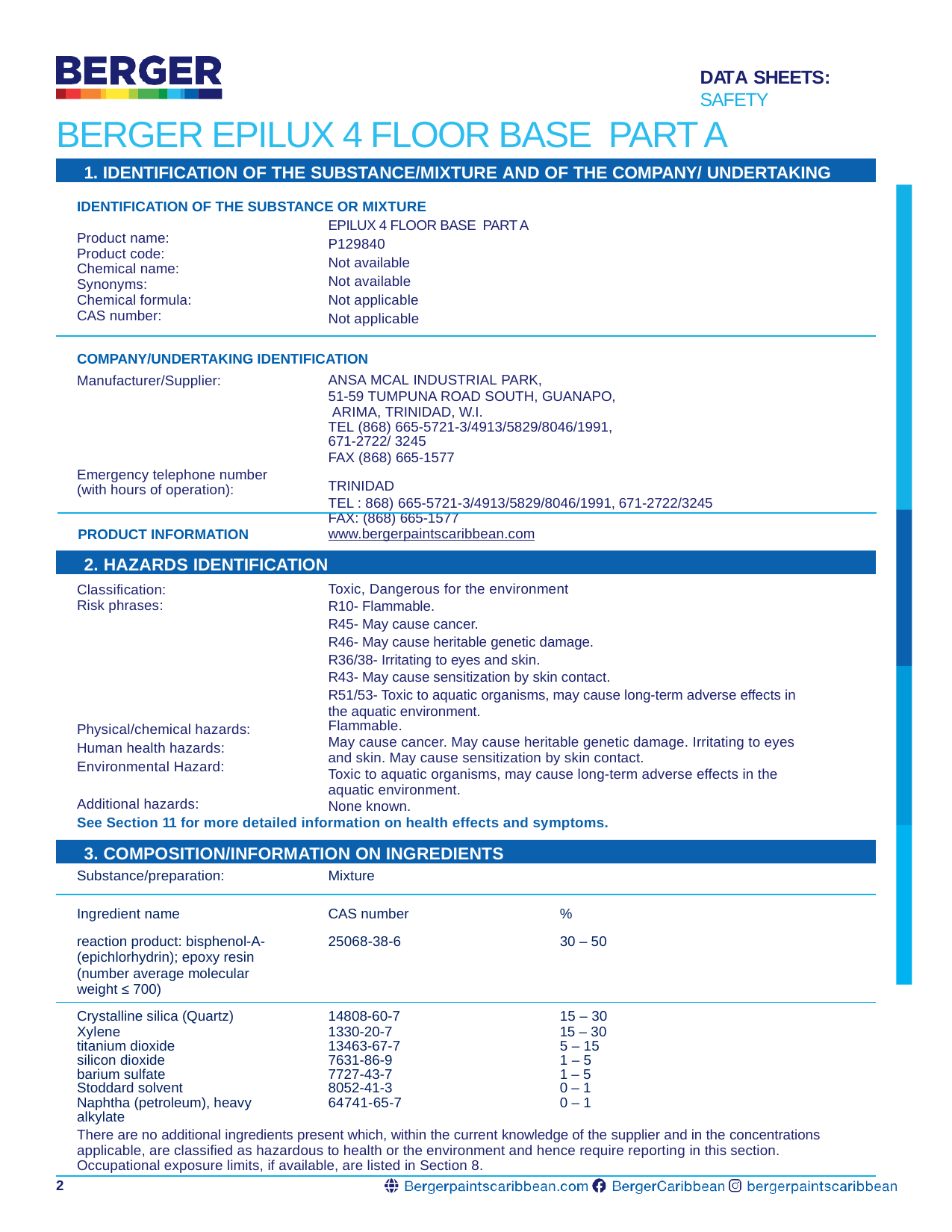

DATA SHEETS: SAFETY
# BERGER EPILUX 4 FLOOR BASE  PART A
1. IDENTIFICATION OF THE SUBSTANCE/MIXTURE AND OF THE COMPANY/ UNDERTAKING

IDENTIFICATION OF THE SUBSTANCE OR MIXTURE
EPILUX 4 FLOOR BASE  PART A
P129840
Not available
Not available
Not applicable
Not applicable
Product name:  Product code:  Chemical name:  Synonyms:  Chemical formula:  CAS number:

COMPANY/UNDERTAKING IDENTIFICATION
Manufacturer/Supplier:
ANSA MCAL INDUSTRIAL PARK,
51-59 TUMPUNA ROAD SOUTH, GUANAPO,  ARIMA, TRINIDAD, W.I.
TEL (868) 665-5721-3/4913/5829/8046/1991, 671-2722/ 3245
FAX (868) 665-1577

TRINIDAD
TEL : 868) 665-5721-3/4913/5829/8046/1991, 671-2722/3245  FAX: (868) 665-1577
Emergency telephone number  (with hours of operation):

PRODUCT INFORMATION
www.bergerpaintscaribbean.com
2. HAZARDS IDENTIFICATION
Classification:  Risk phrases:
Toxic, Dangerous for the environment
R10- Flammable.
R45- May cause cancer.
R46- May cause heritable genetic damage.
R36/38- Irritating to eyes and skin.
R43- May cause sensitization by skin contact.
R51/53- Toxic to aquatic organisms, may cause long-term adverse effects in the aquatic environment.
Flammable.
May cause cancer. May cause heritable genetic damage. Irritating to eyes and skin. May cause sensitization by skin contact.
Toxic to aquatic organisms, may cause long-term adverse effects in the aquatic environment.
None known.
Physical/chemical hazards:
Human health hazards:
Environmental Hazard:

Additional hazards:
See Section 11 for more detailed information on health effects and symptoms.
3. COMPOSITION/INFORMATION ON INGREDIENTS
| Substance/preparation: | Mixture |  |
| --- | --- | --- |
| Ingredient name reaction product: bisphenol-A-(epichlorhydrin); epoxy resin (number average molecular weight ≤ 700) | CAS number 25068-38-6 | % 30 – 50 |
| Crystalline silica (Quartz) | 14808-60-7 | 15 – 30 |
| Xylene titanium dioxide silicon dioxide | 1330-20-7 13463-67-7 7631-86-9 | 15 – 30 5 – 15 1 – 5 |
| barium sulfate Stoddard solvent | 7727-43-7 8052-41-3 | 1 – 5 0 – 1 |
| Naphtha (petroleum), heavy alkylate | 64741-65-7 | 0 – 1 |
There are no additional ingredients present which, within the current knowledge of the supplier and in the concentrations  applicable, are classified as hazardous to health or the environment and hence require reporting in this section.
Occupational exposure limits, if available, are listed in Section 8.

2